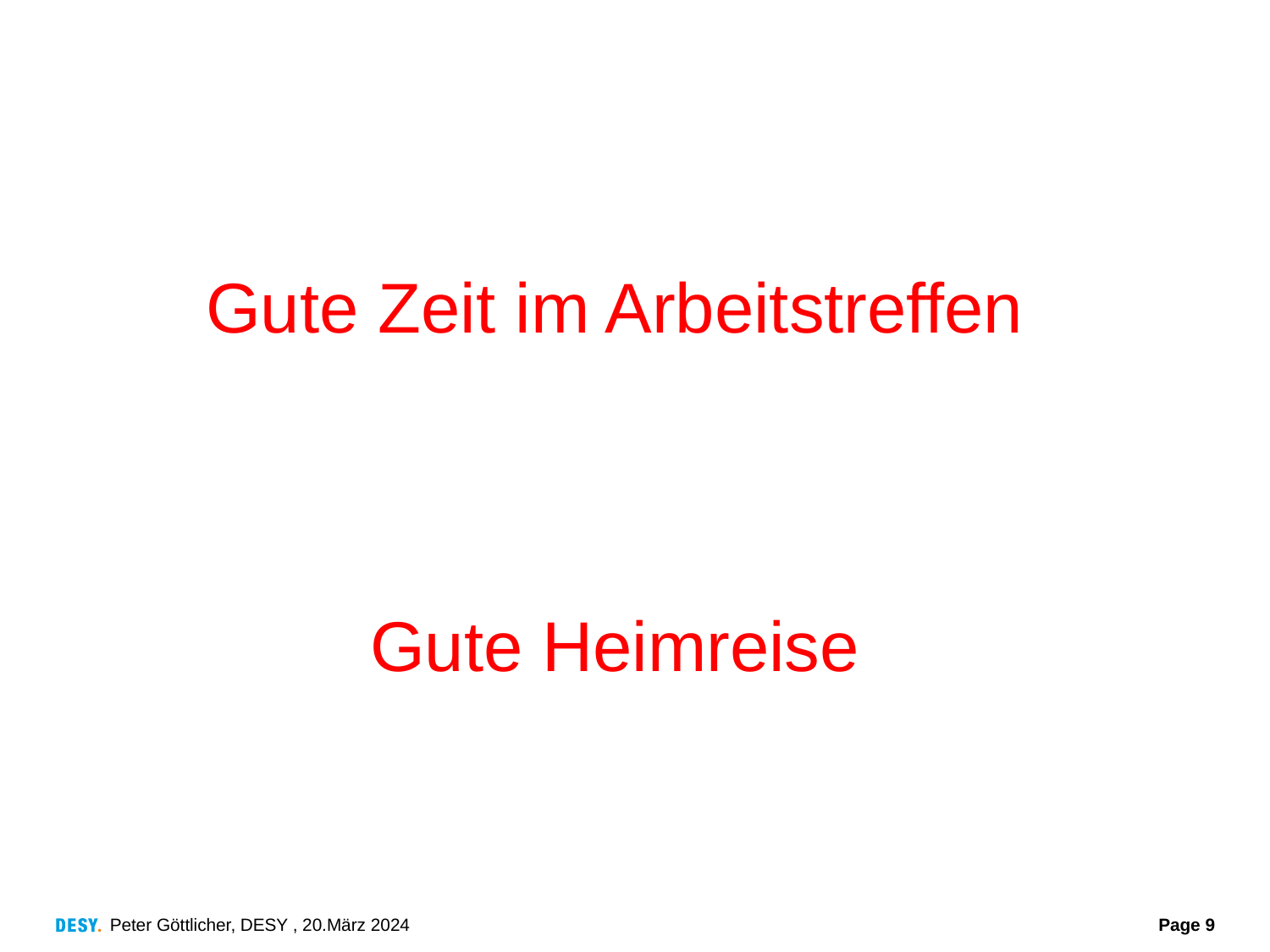

Gute Zeit im Arbeitstreffen

Gute Heimreise
Peter Göttlicher, DESY , 20.März 2024